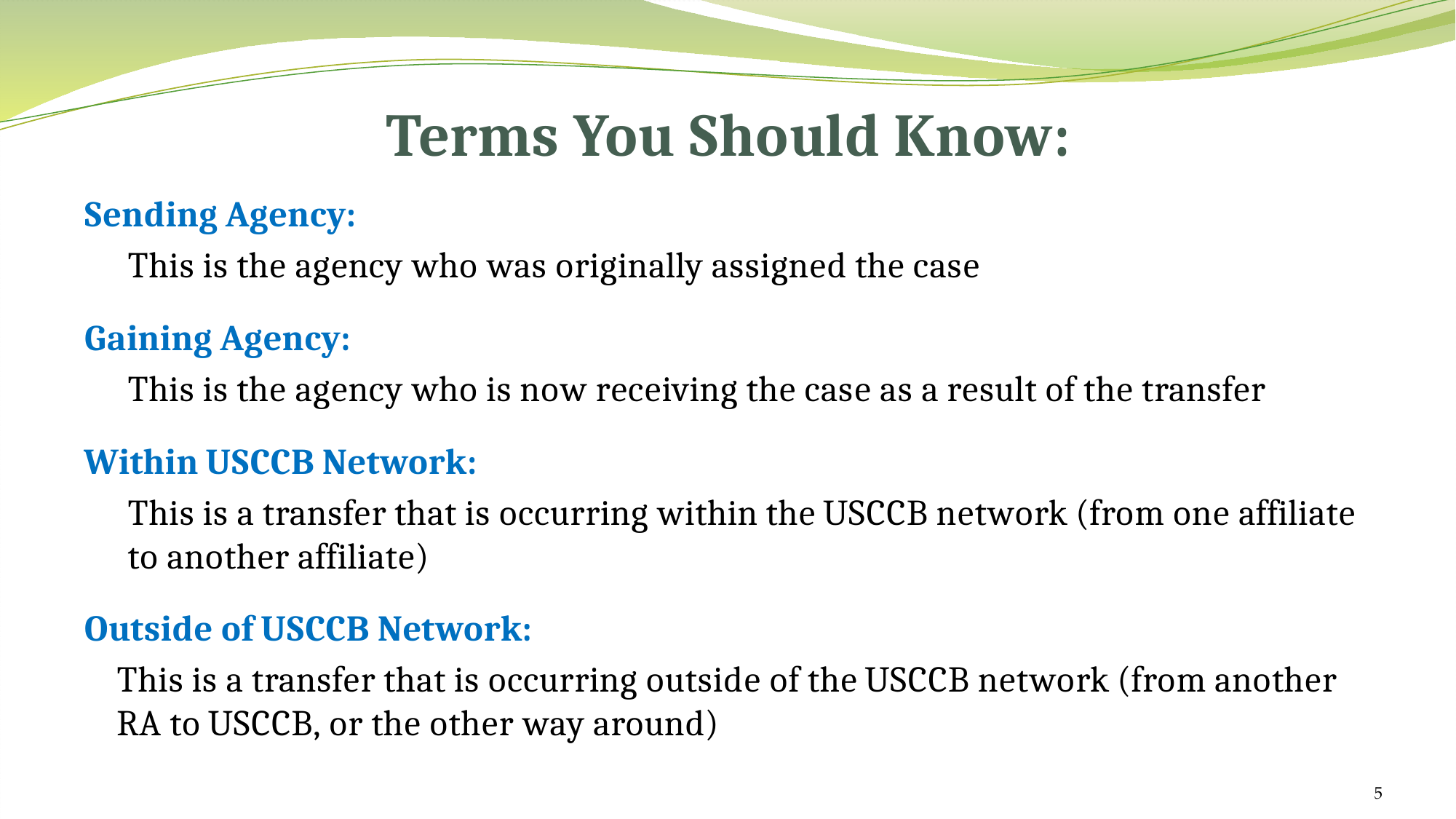

# Terms You Should Know:
Sending Agency:
This is the agency who was originally assigned the case
Gaining Agency:
This is the agency who is now receiving the case as a result of the transfer
Within USCCB Network:
This is a transfer that is occurring within the USCCB network (from one affiliate to another affiliate)
Outside of USCCB Network:
This is a transfer that is occurring outside of the USCCB network (from another RA to USCCB, or the other way around)
5